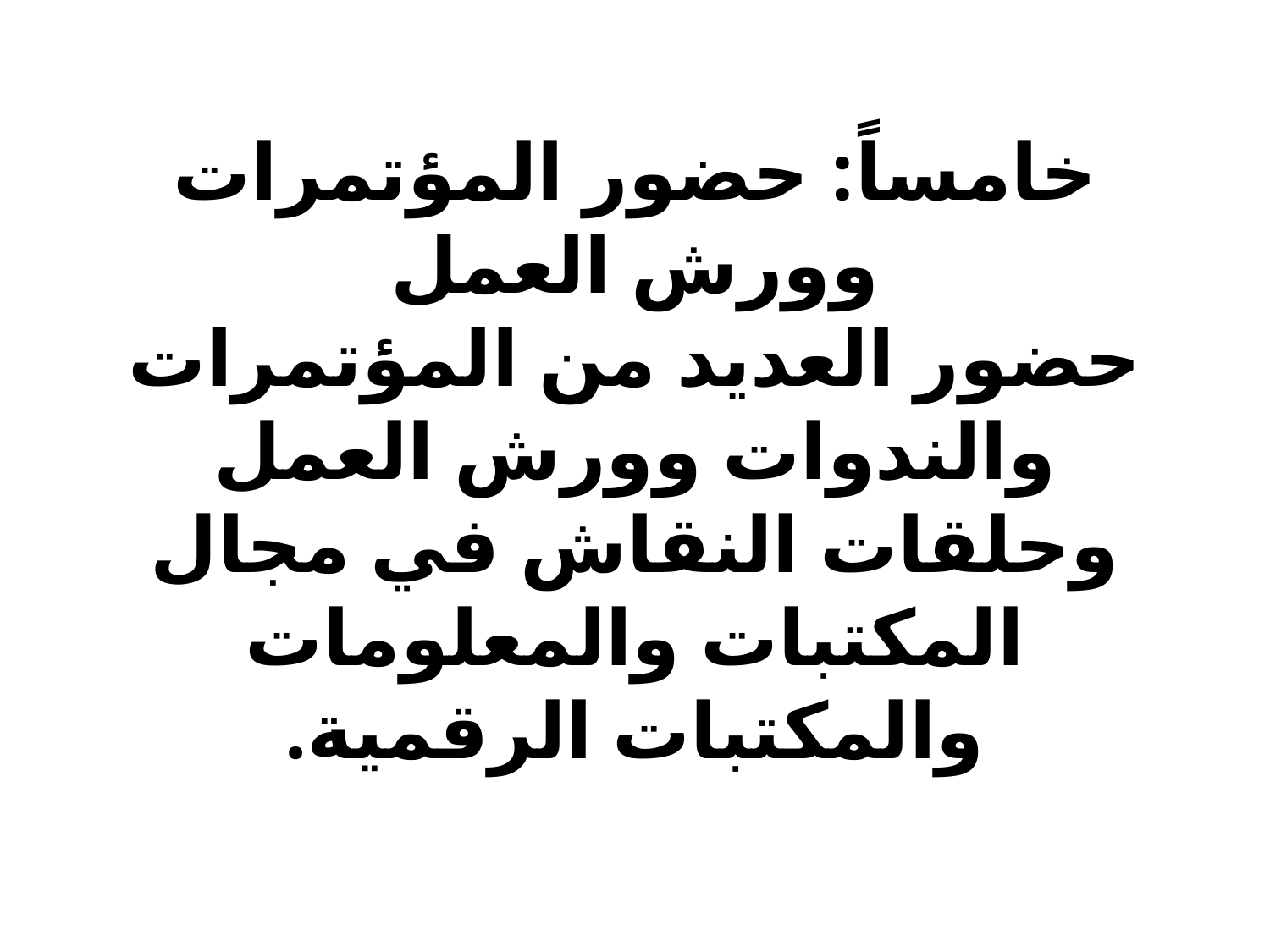

# خامساً: حضور المؤتمرات وورش العمل حضور العديد من المؤتمرات والندوات وورش العمل وحلقات النقاش في مجال المكتبات والمعلومات والمكتبات الرقمية.